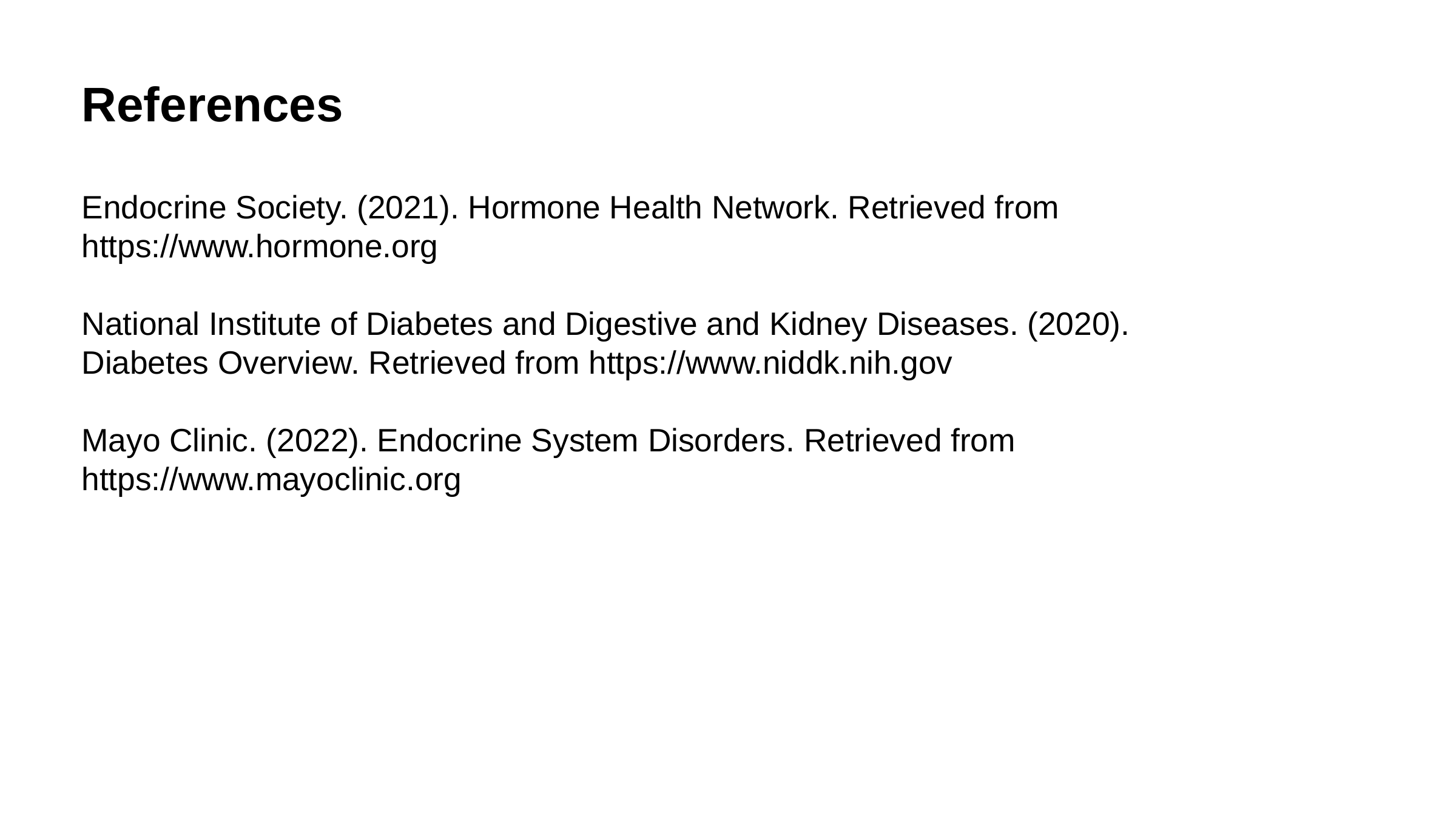

References
Endocrine Society. (2021). Hormone Health Network. Retrieved from https://www.hormone.org

National Institute of Diabetes and Digestive and Kidney Diseases. (2020). Diabetes Overview. Retrieved from https://www.niddk.nih.gov

Mayo Clinic. (2022). Endocrine System Disorders. Retrieved from https://www.mayoclinic.org